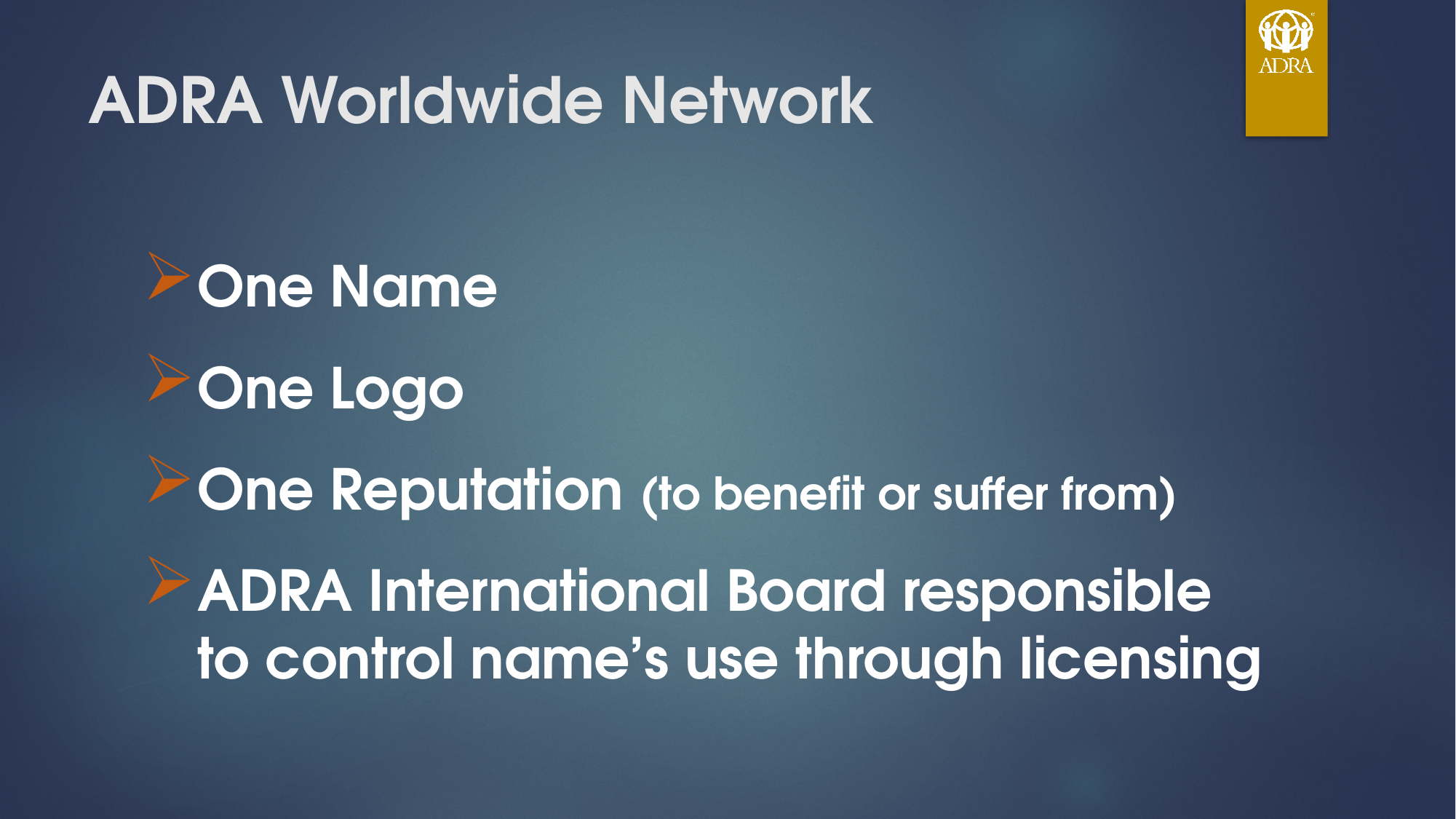

# ADRA Worldwide Network
One Name
One Logo
One Reputation (to benefit or suffer from)
ADRA International Board responsible to control name’s use through licensing